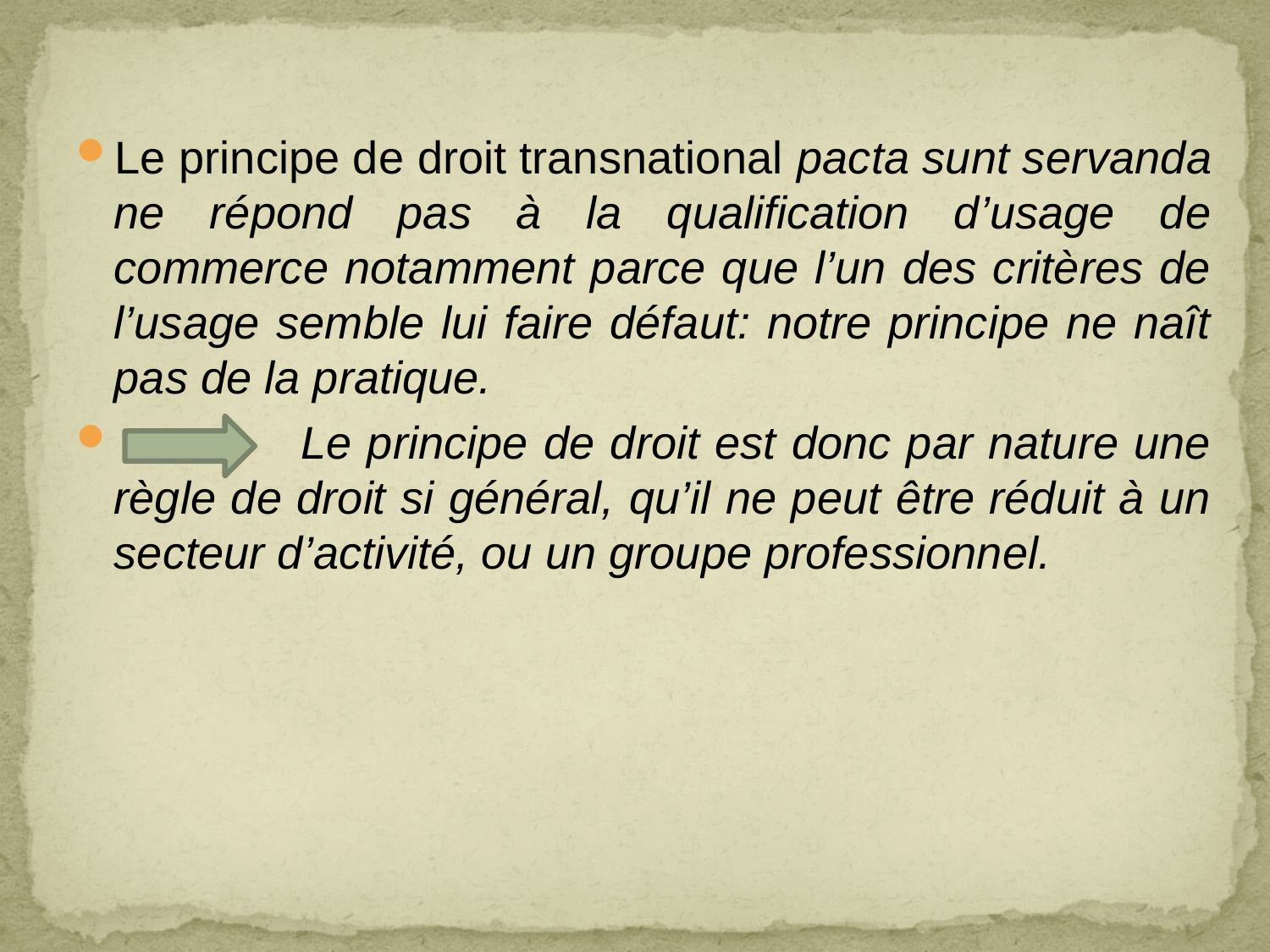

Le principe de droit transnational pacta sunt servanda ne répond pas à la qualification d’usage de commerce notamment parce que l’un des critères de l’usage semble lui faire défaut: notre principe ne naît pas de la pratique.
            Le principe de droit est donc par nature une règle de droit si général, qu’il ne peut être réduit à un secteur d’activité, ou un groupe professionnel.